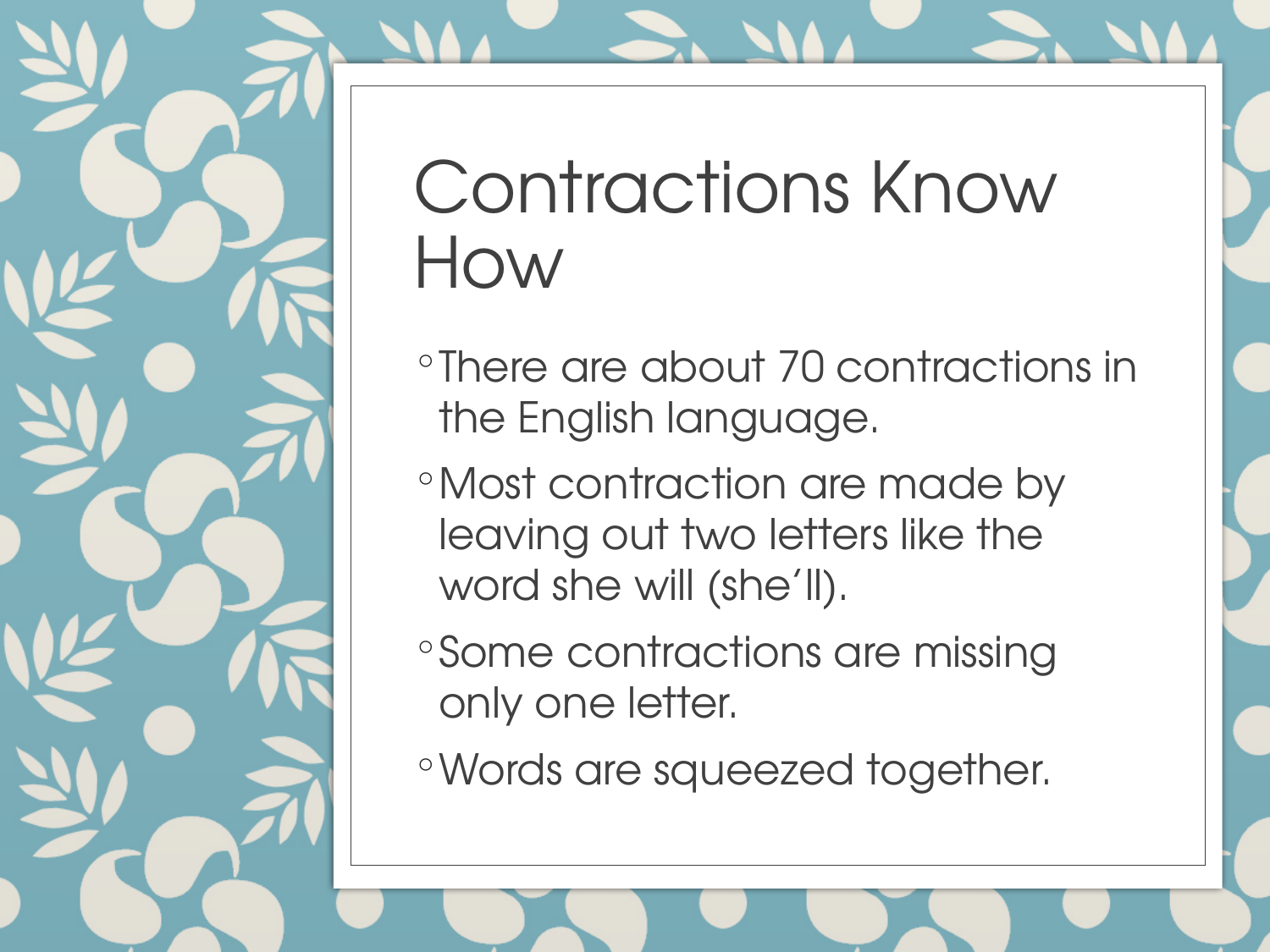

# Contractions Know How
There are about 70 contractions in the English language.
Most contraction are made by leaving out two letters like the word she will (she’ll).
Some contractions are missing only one letter.
Words are squeezed together.